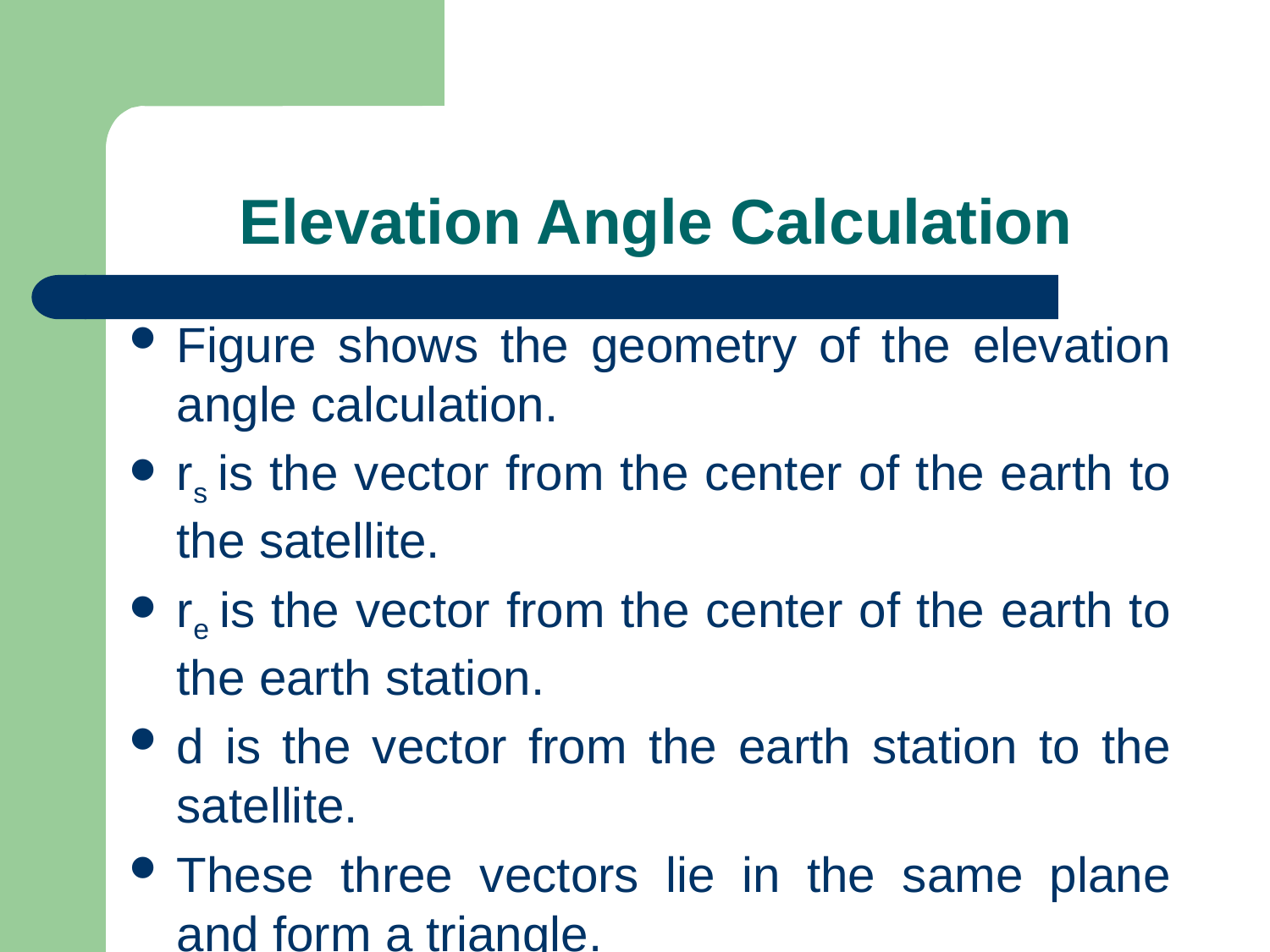

# Elevation Angle Calculation
Figure shows the geometry of the elevation angle calculation.
rs is the vector from the center of the earth to the satellite.
re is the vector from the center of the earth to the earth station.
d is the vector from the earth station to the satellite.
These three vectors lie in the same plane and form a triangle.